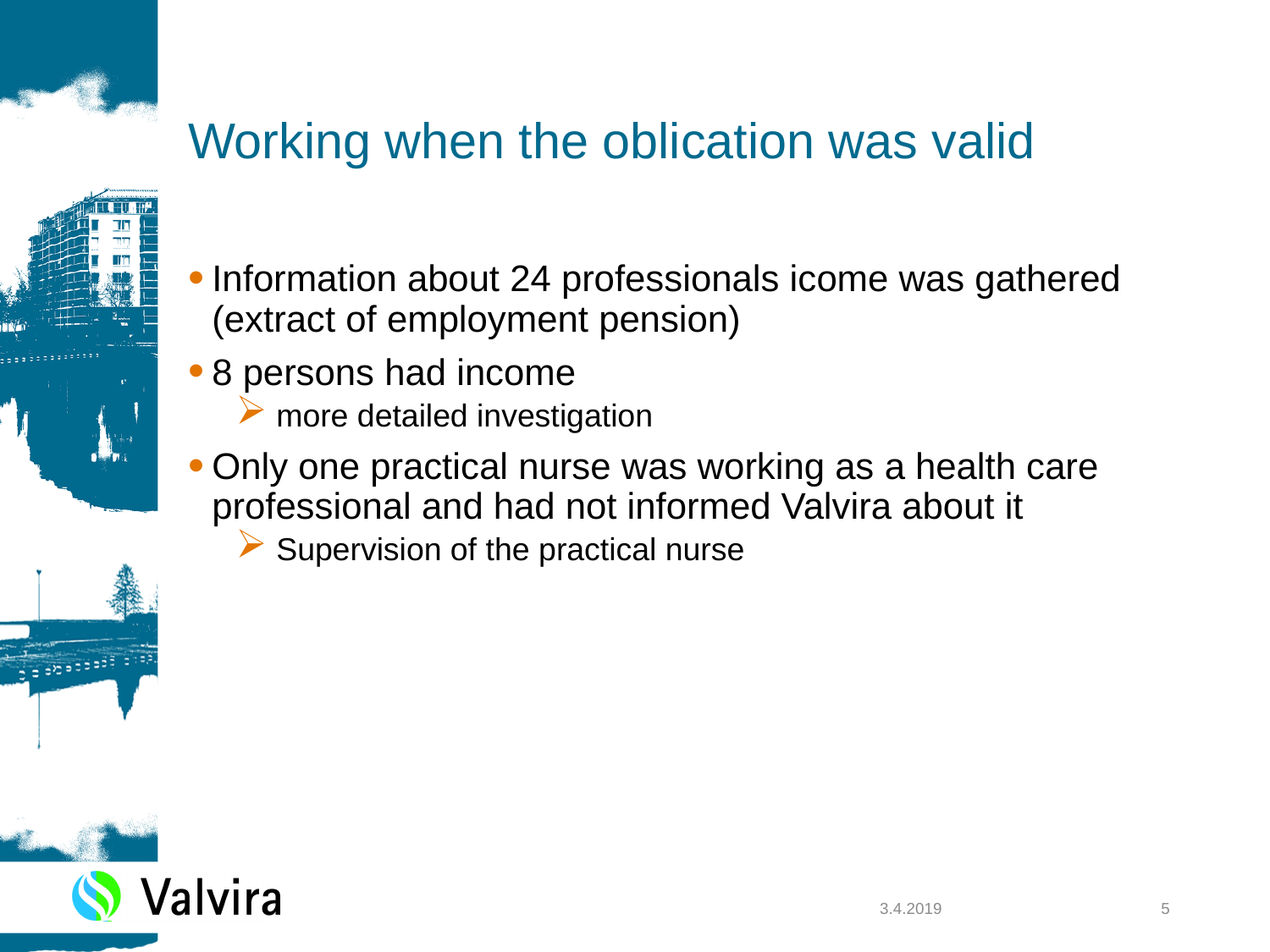

# Working when the oblication was valid
Information about 24 professionals icome was gathered (extract of employment pension)
8 persons had income
 more detailed investigation
Only one practical nurse was working as a health care professional and had not informed Valvira about it
 Supervision of the practical nurse

3.4.2019
5